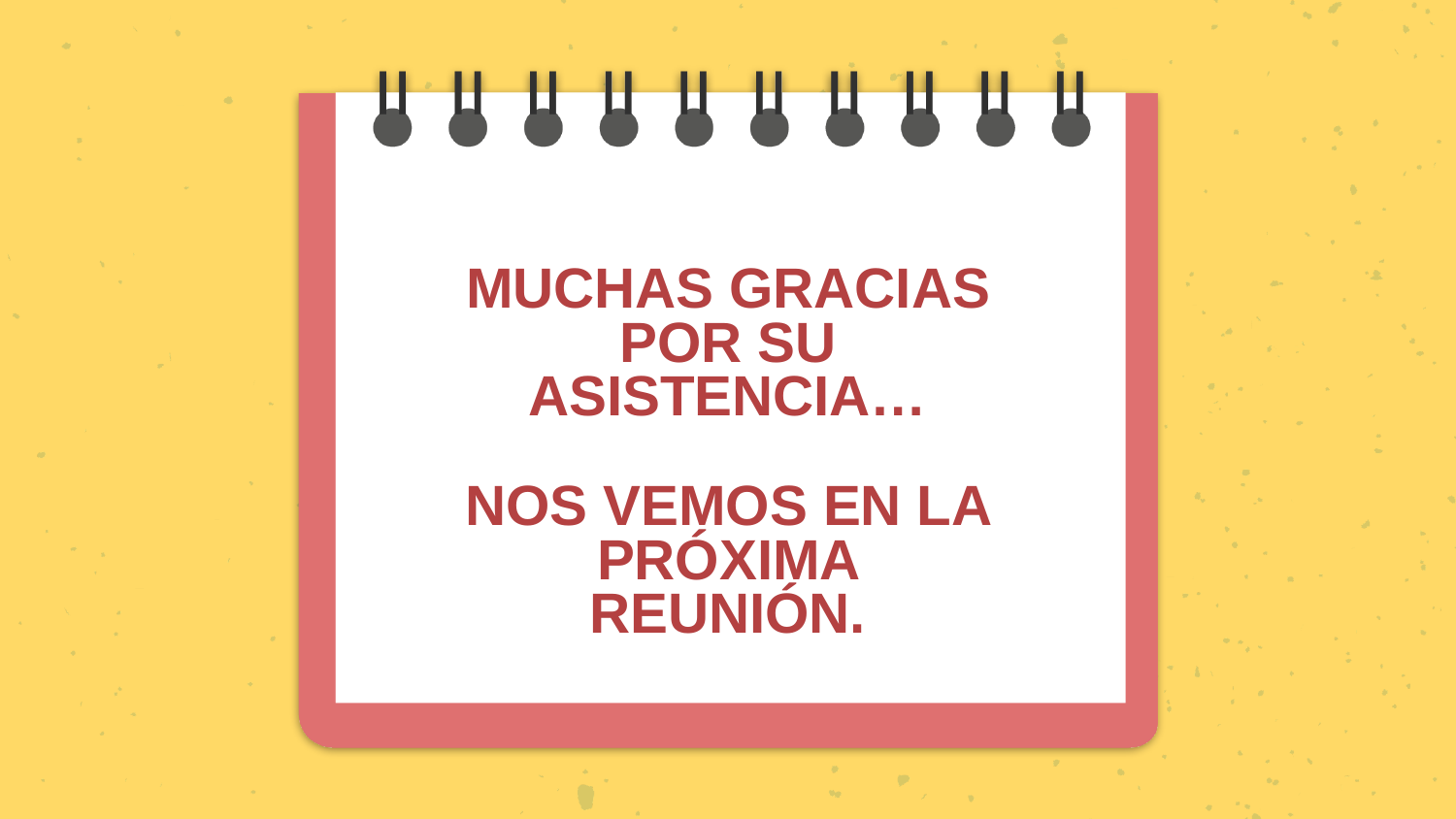

# MUCHAS GRACIAS POR SU ASISTENCIA… NOS VEMOS EN LA PRÓXIMA REUNIÓN.